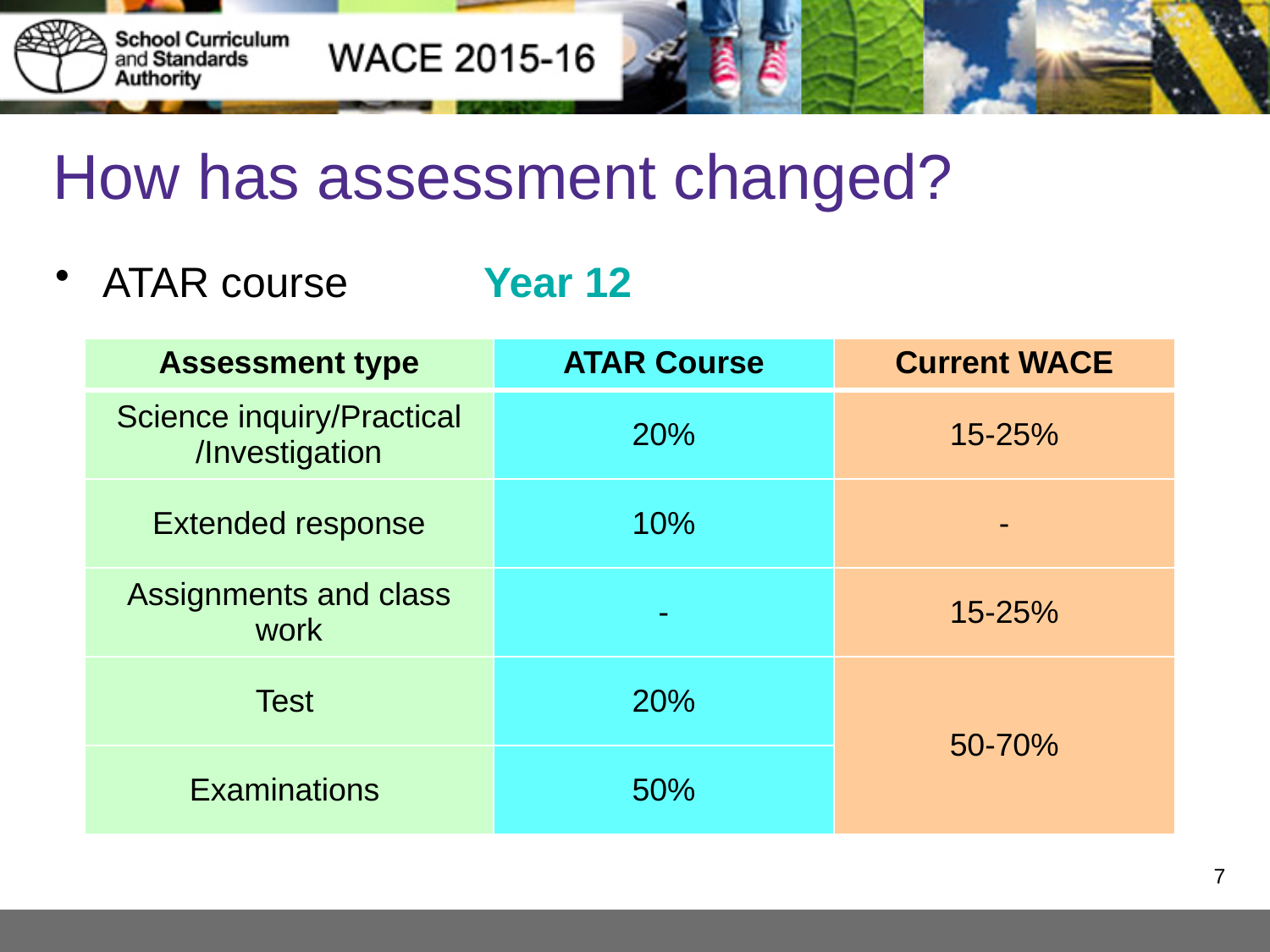

# How has assessment changed?
ATAR course		Year 12

| Assessment type | ATAR Course | Current WACE |
| --- | --- | --- |
| Science inquiry/Practical /Investigation | 20% | 15-25% |
| Extended response | 10% | - |
| Assignments and class work | - | 15-25% |
| Test | 20% | 50-70% |
| Examinations | 50% |  |
7